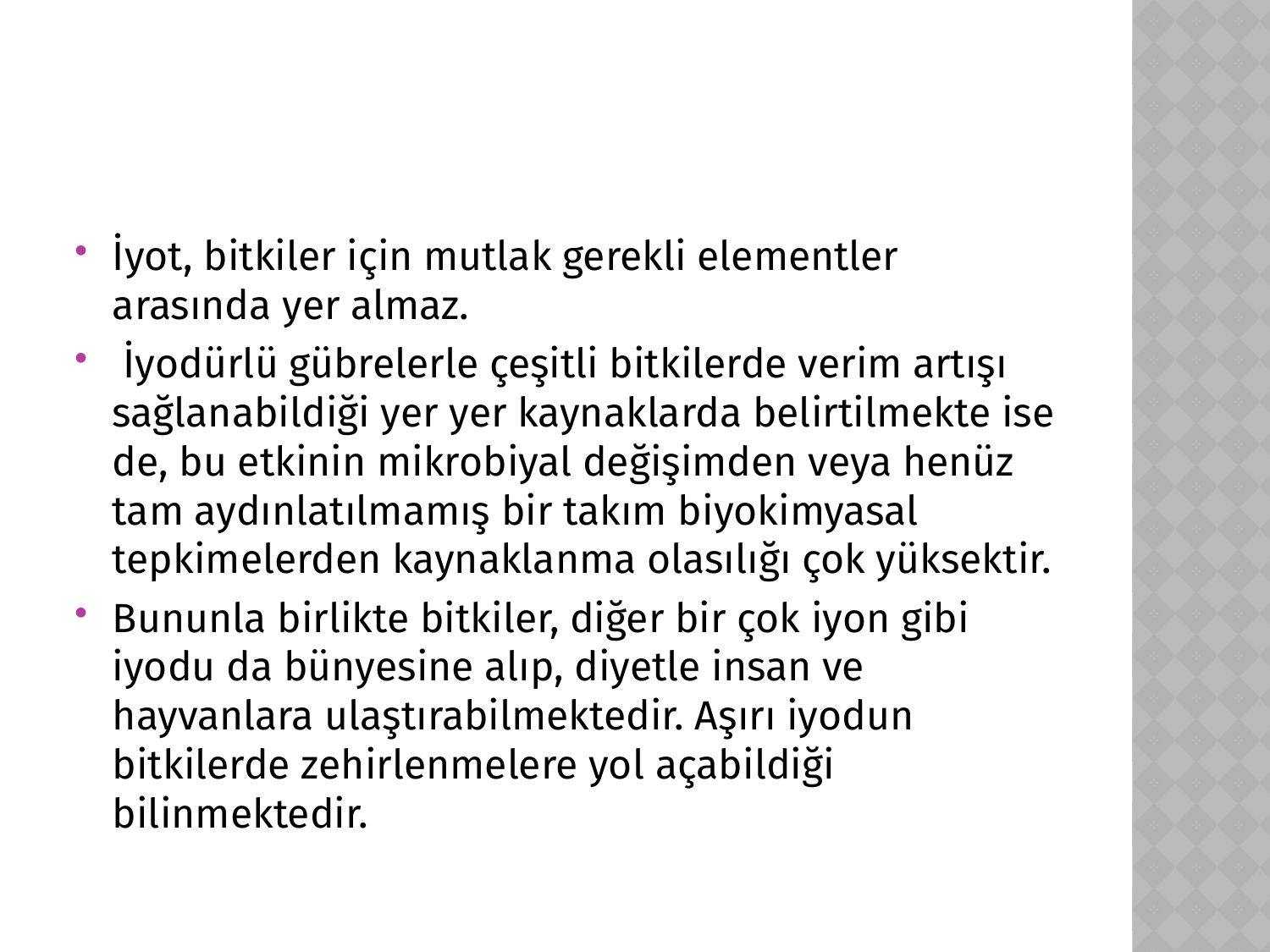

#
İyot, bitkiler için mutlak gerekli elementler arasında yer almaz.
 İyodürlü gübrelerle çeşitli bitkilerde verim artışı sağlanabildiği yer yer kaynaklarda belirtilmekte ise de, bu etkinin mikrobiyal değişimden veya henüz tam aydınlatılmamış bir takım biyokimyasal tepkimelerden kaynaklanma olasılığı çok yüksektir.
Bununla birlikte bitkiler, diğer bir çok iyon gibi iyodu da bünyesine alıp, diyetle insan ve hayvanlara ulaştırabilmektedir. Aşırı iyodun bitkilerde zehirlenmelere yol açabildiği bilinmektedir.